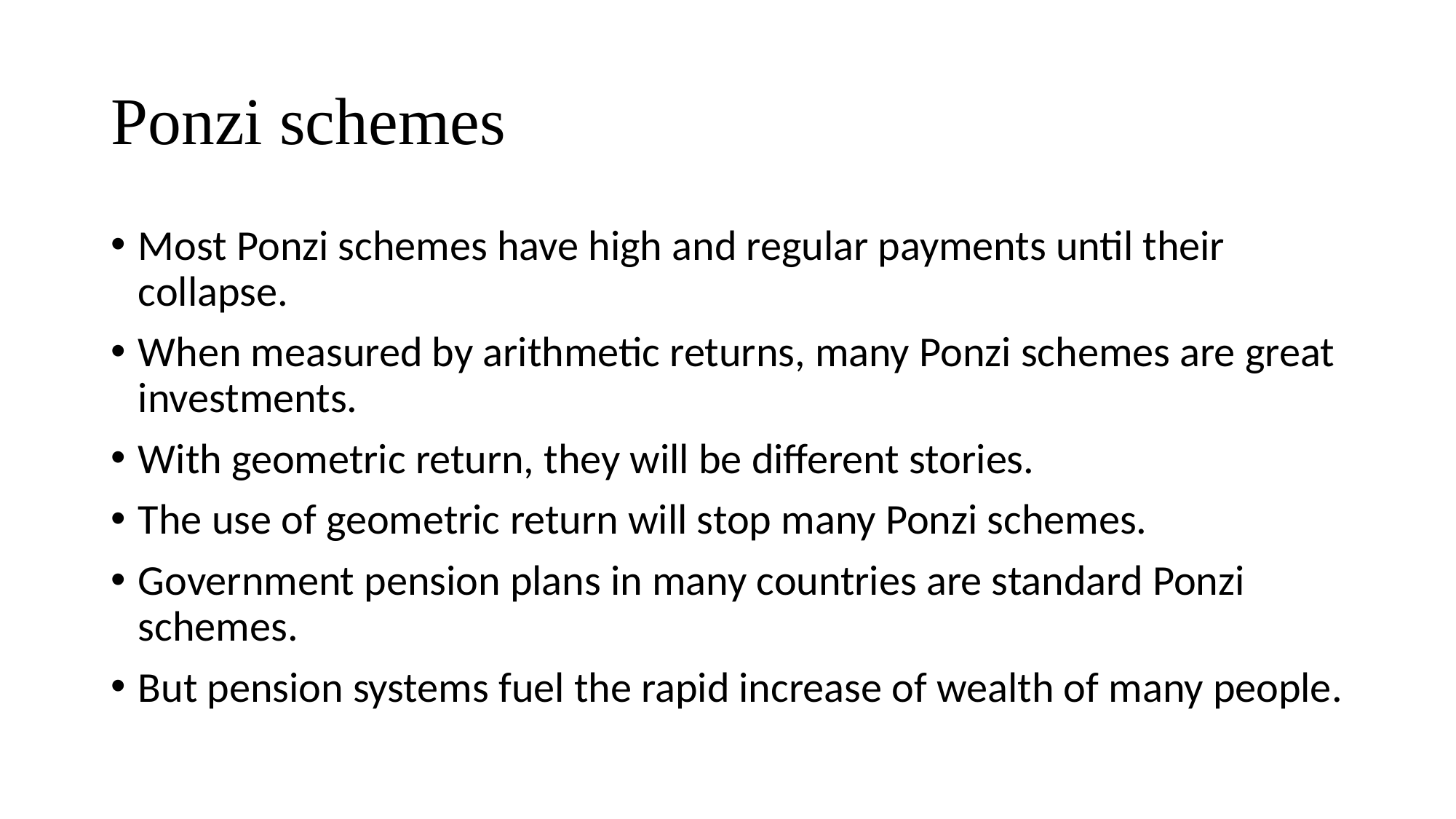

# Ponzi schemes
Most Ponzi schemes have high and regular payments until their collapse.
When measured by arithmetic returns, many Ponzi schemes are great investments.
With geometric return, they will be different stories.
The use of geometric return will stop many Ponzi schemes.
Government pension plans in many countries are standard Ponzi schemes.
But pension systems fuel the rapid increase of wealth of many people.